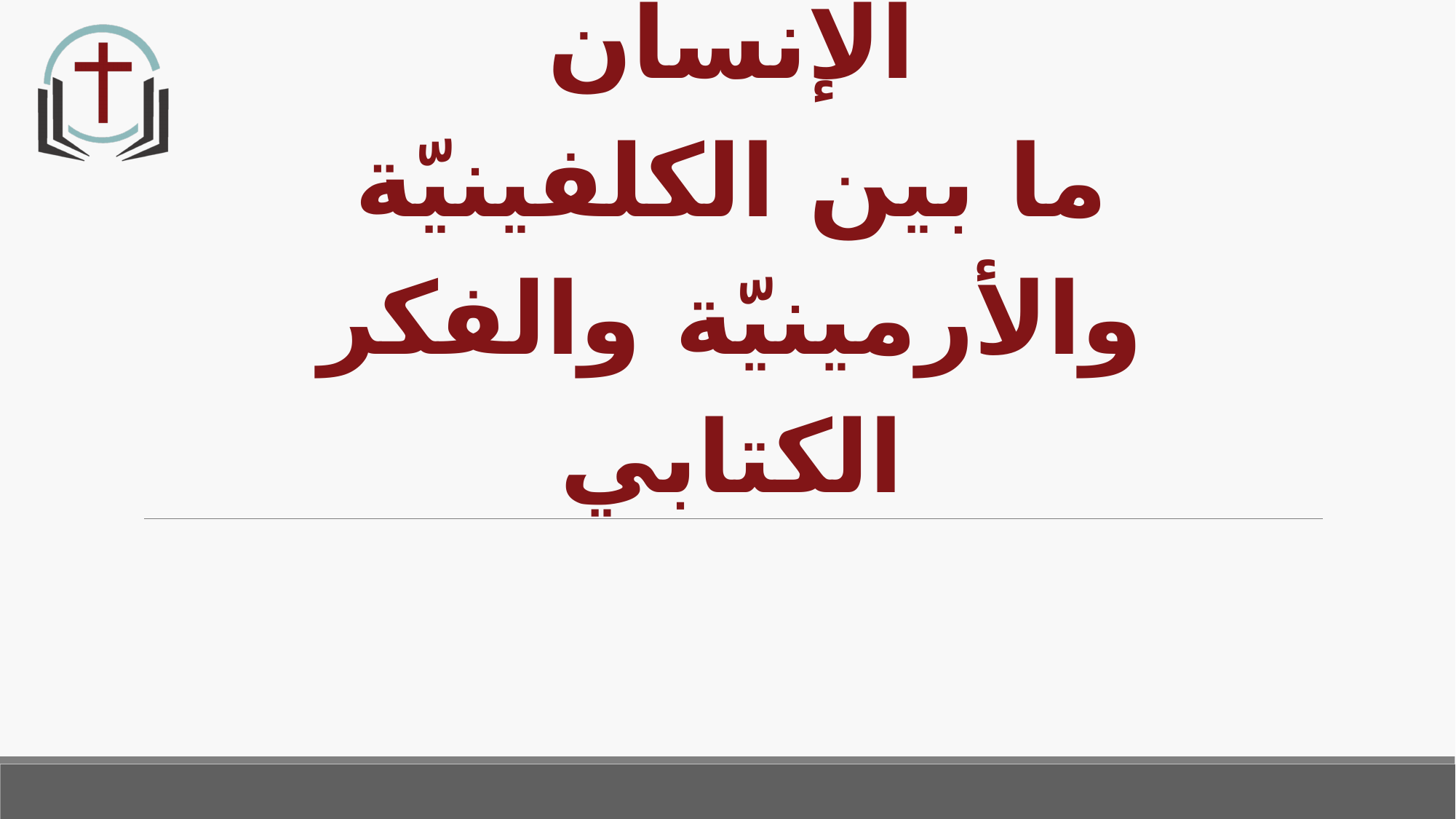

# سلطان الله وحريّة الإنسان ما بين الكلفينيّة والأرمينيّة والفكر الكتابي